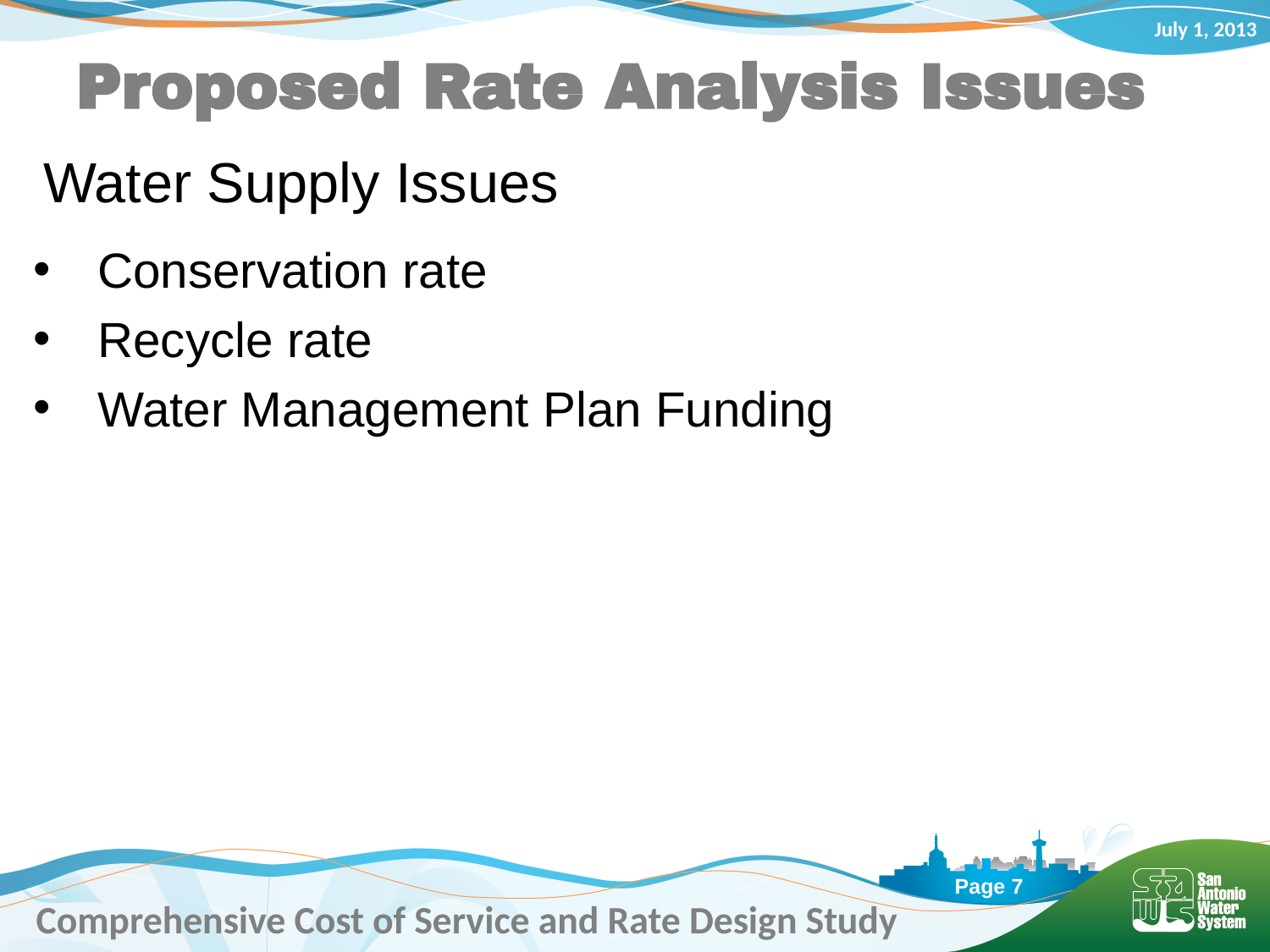

# Proposed Rate Analysis Issues
 Water Supply Issues
Conservation rate
Recycle rate
Water Management Plan Funding